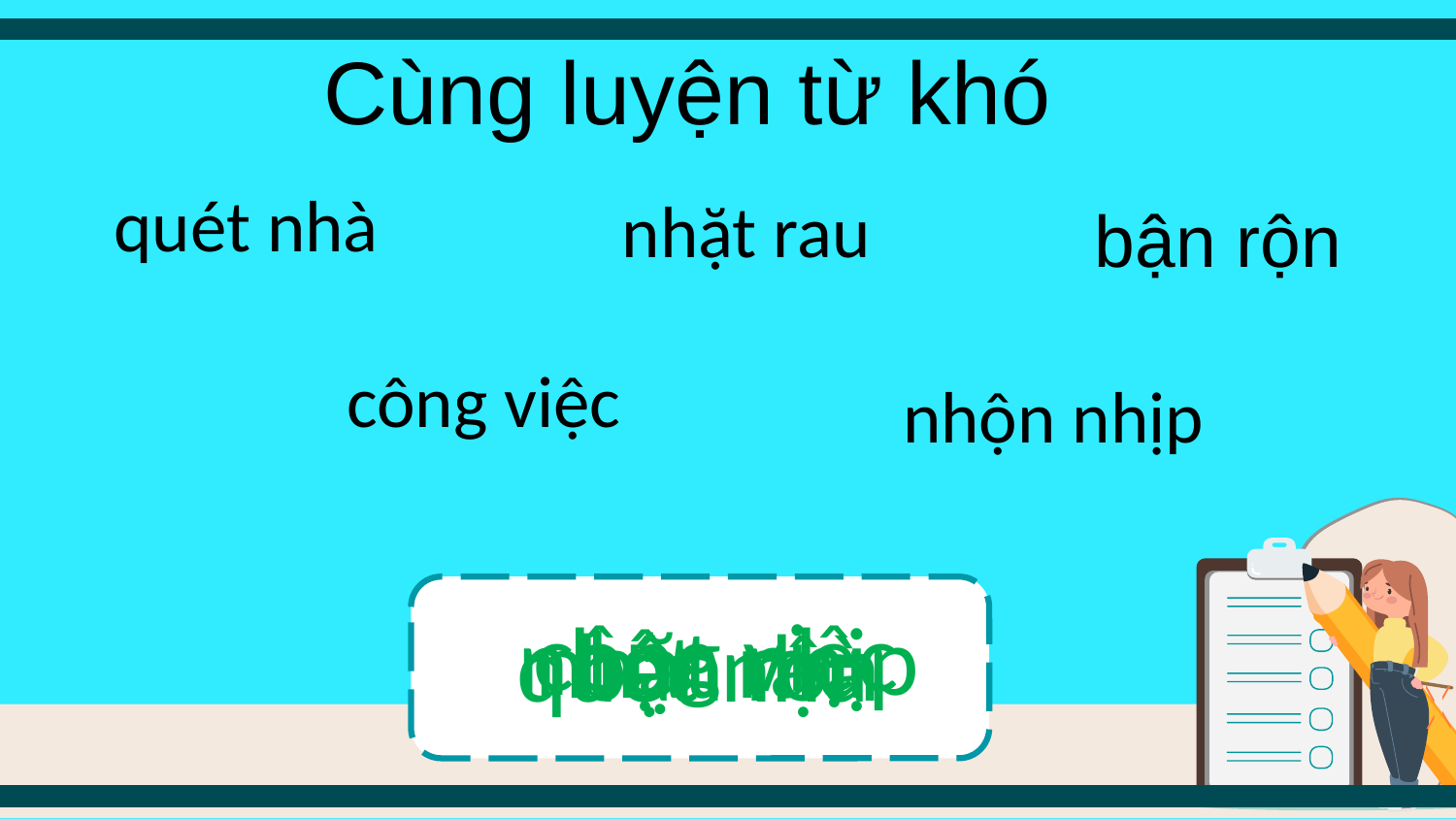

Cùng luyện từ khó
quét nhà
nhặt rau
bận rộn
công việc
nhộn nhịp

công việc
nhộn nhịp
nhặt rau
bận rộn
quét nhà